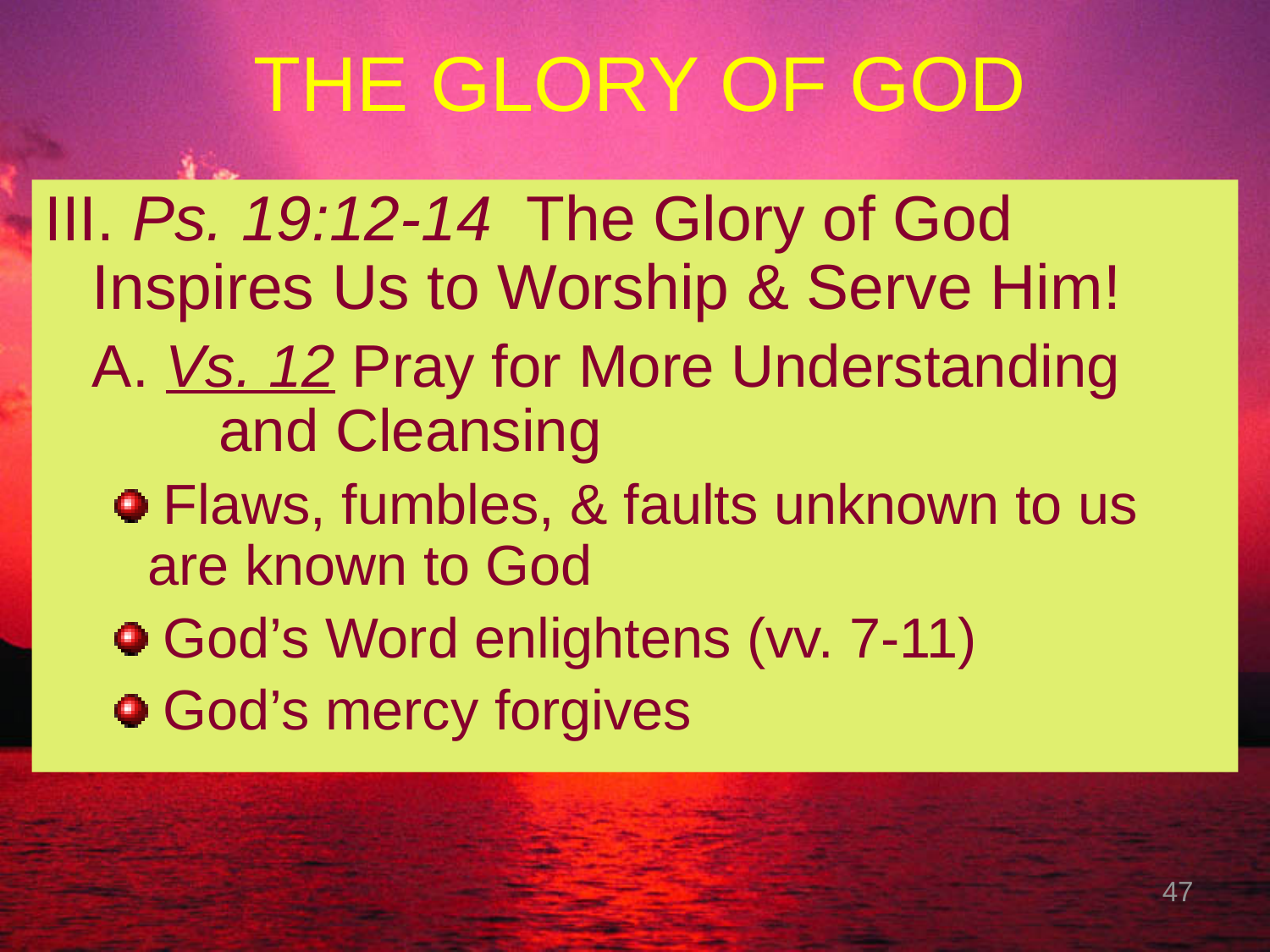

# THE GLORY OF GOD
III. Ps. 19:12-14  The Glory of God 	Inspires Us to Worship & Serve Him!
	A. Vs. 12 Pray for More Understanding 	and Cleansing
 Flaws, fumbles, & faults unknown to us 	are known to God
 God’s Word enlightens (vv. 7-11)
 God’s mercy forgives
47